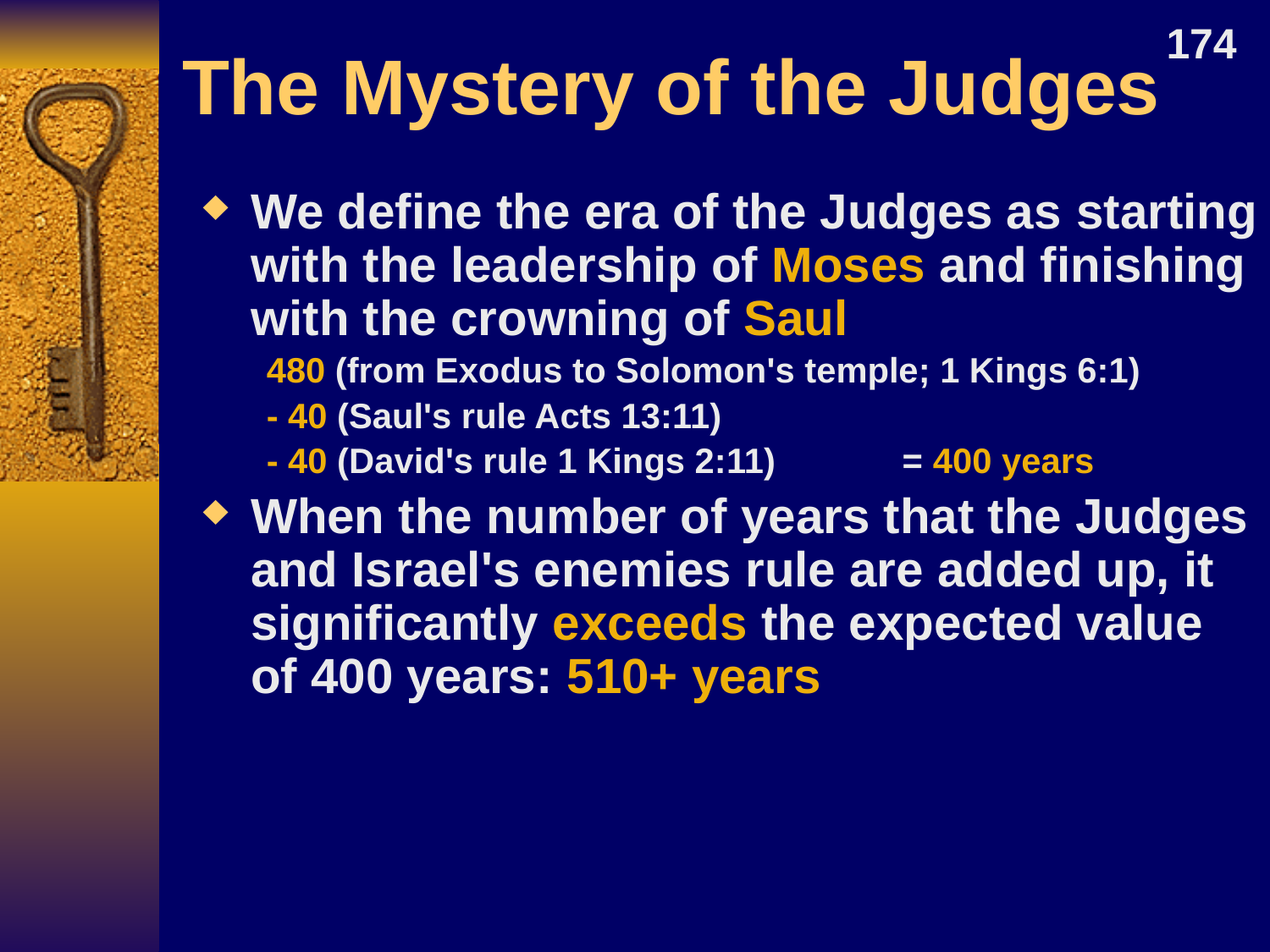

# The Mystery of the Judges
174
We define the era of the Judges as starting with the leadership of Moses and finishing with the crowning of Saul
480 (from Exodus to Solomon's temple; 1 Kings 6:1)
- 40 (Saul's rule Acts 13:11)
- 40 (David's rule 1 Kings 2:11)             = 400 years
When the number of years that the Judges and Israel's enemies rule are added up, it significantly exceeds the expected value of 400 years: 510+ years